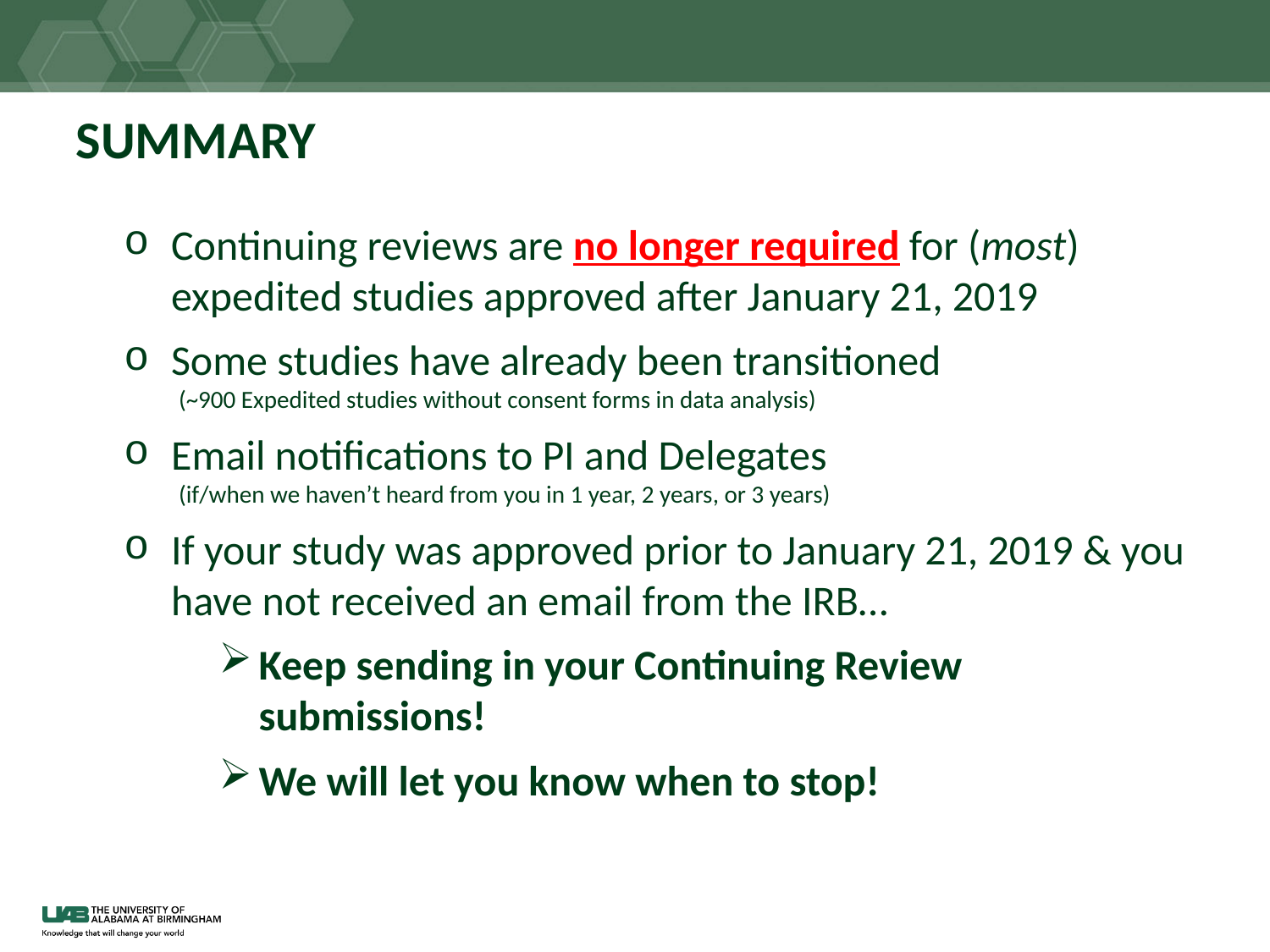

# SUMMARY
Continuing reviews are no longer required for (most) expedited studies approved after January 21, 2019
Some studies have already been transitioned
(~900 Expedited studies without consent forms in data analysis)
Email notifications to PI and Delegates
(if/when we haven’t heard from you in 1 year, 2 years, or 3 years)
If your study was approved prior to January 21, 2019 & you have not received an email from the IRB…
Keep sending in your Continuing Review submissions!
We will let you know when to stop!